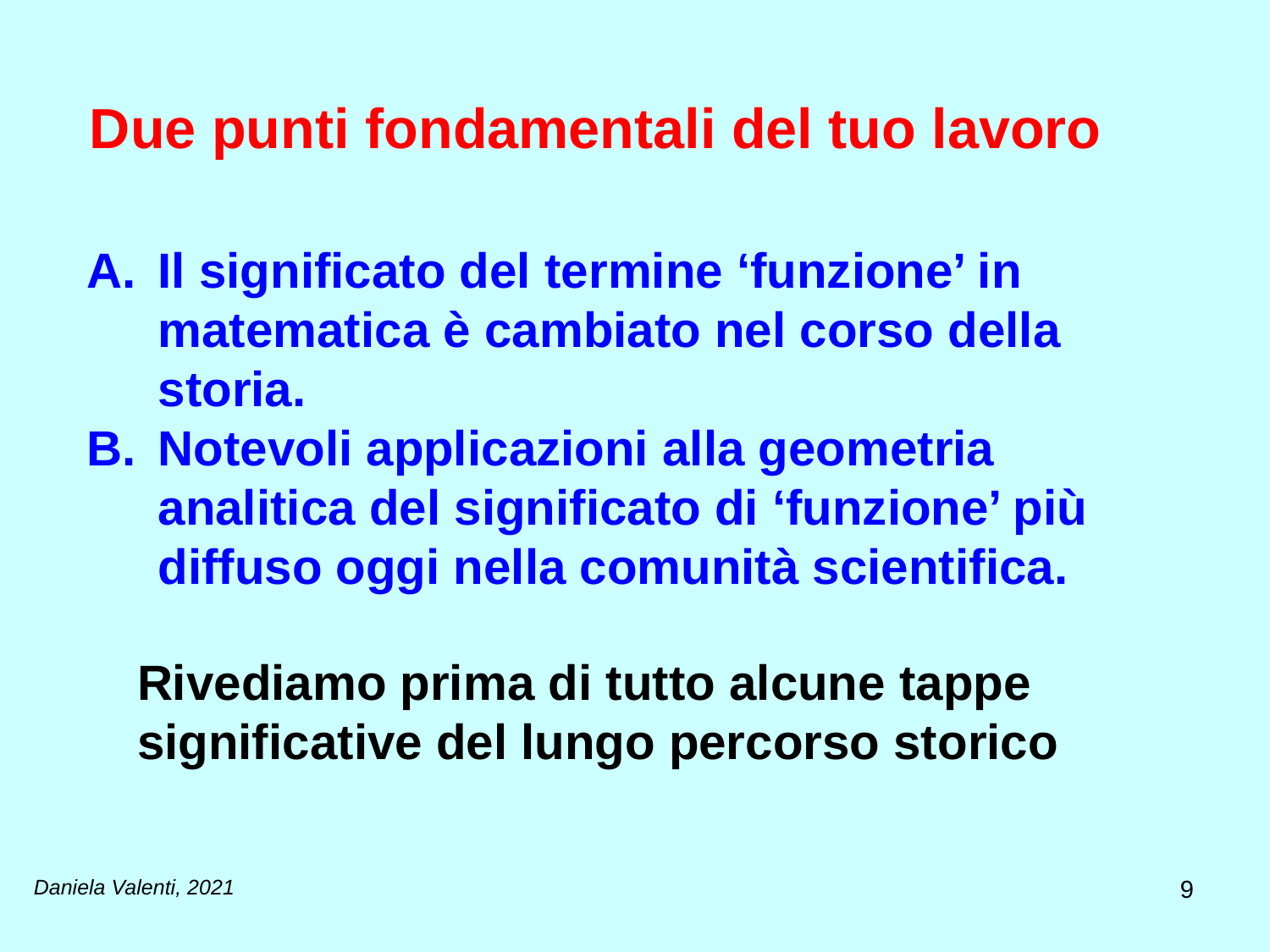

# Due punti fondamentali del tuo lavoro
Il significato del termine ‘funzione’ in matematica è cambiato nel corso della storia.
Notevoli applicazioni alla geometria analitica del significato di ‘funzione’ più diffuso oggi nella comunità scientifica.

Rivediamo prima di tutto alcune tappe significative del lungo percorso storico
9
Daniela Valenti, 2021